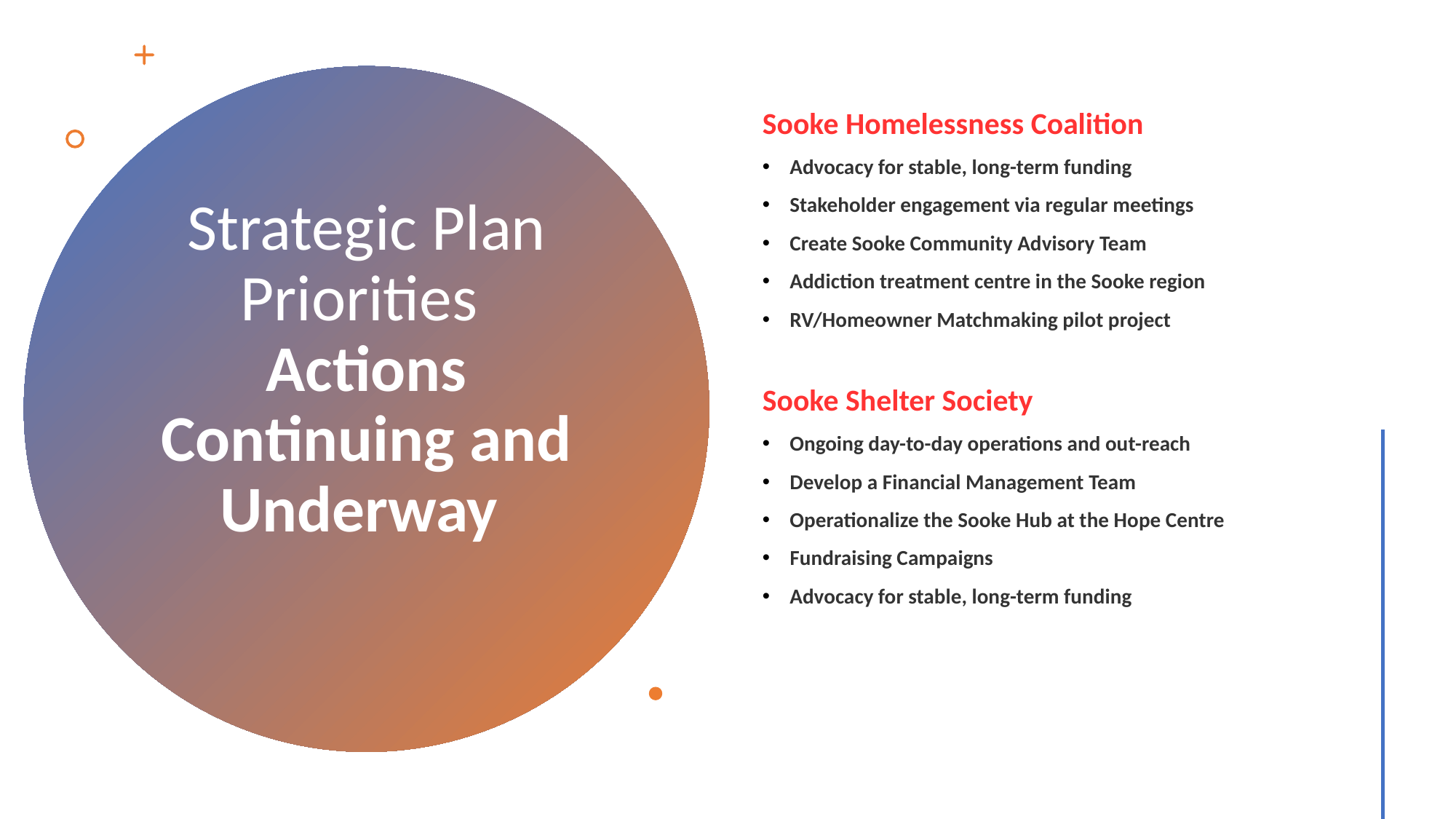

Sooke Homelessness Coalition
Advocacy for stable, long-term funding
Stakeholder engagement via regular meetings
Create Sooke Community Advisory Team
Addiction treatment centre in the Sooke region
RV/Homeowner Matchmaking pilot project

Sooke Shelter Society
Ongoing day-to-day operations and out-reach
Develop a Financial Management Team
Operationalize the Sooke Hub at the Hope Centre
Fundraising Campaigns
Advocacy for stable, long-term funding

# Strategic Plan Priorities  Actions Continuing and Underway